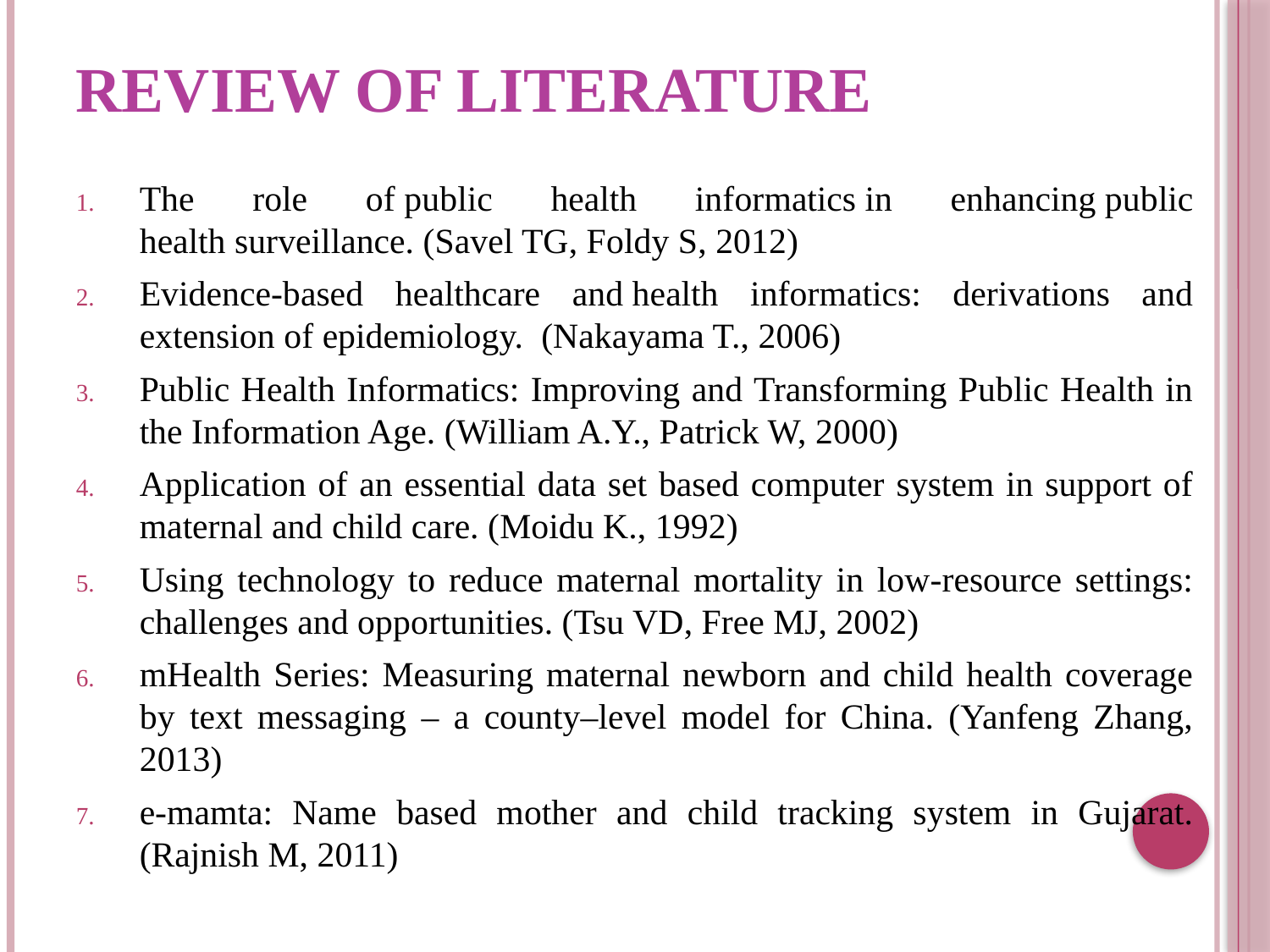

# REVIEW OF LITERATURE
The role of public health informatics in enhancing public health surveillance. (Savel TG, Foldy S, 2012)
Evidence-based healthcare and health informatics: derivations and extension of epidemiology.  (Nakayama T., 2006)
Public Health Informatics: Improving and Transforming Public Health in the Information Age. (William A.Y., Patrick W, 2000)
Application of an essential data set based computer system in support of maternal and child care. (Moidu K., 1992)
Using technology to reduce maternal mortality in low-resource settings: challenges and opportunities. (Tsu VD, Free MJ, 2002)
mHealth Series: Measuring maternal newborn and child health coverage by text messaging – a county–level model for China. (Yanfeng Zhang, 2013)
e-mamta: Name based mother and child tracking system in Gujarat. (Rajnish M, 2011)